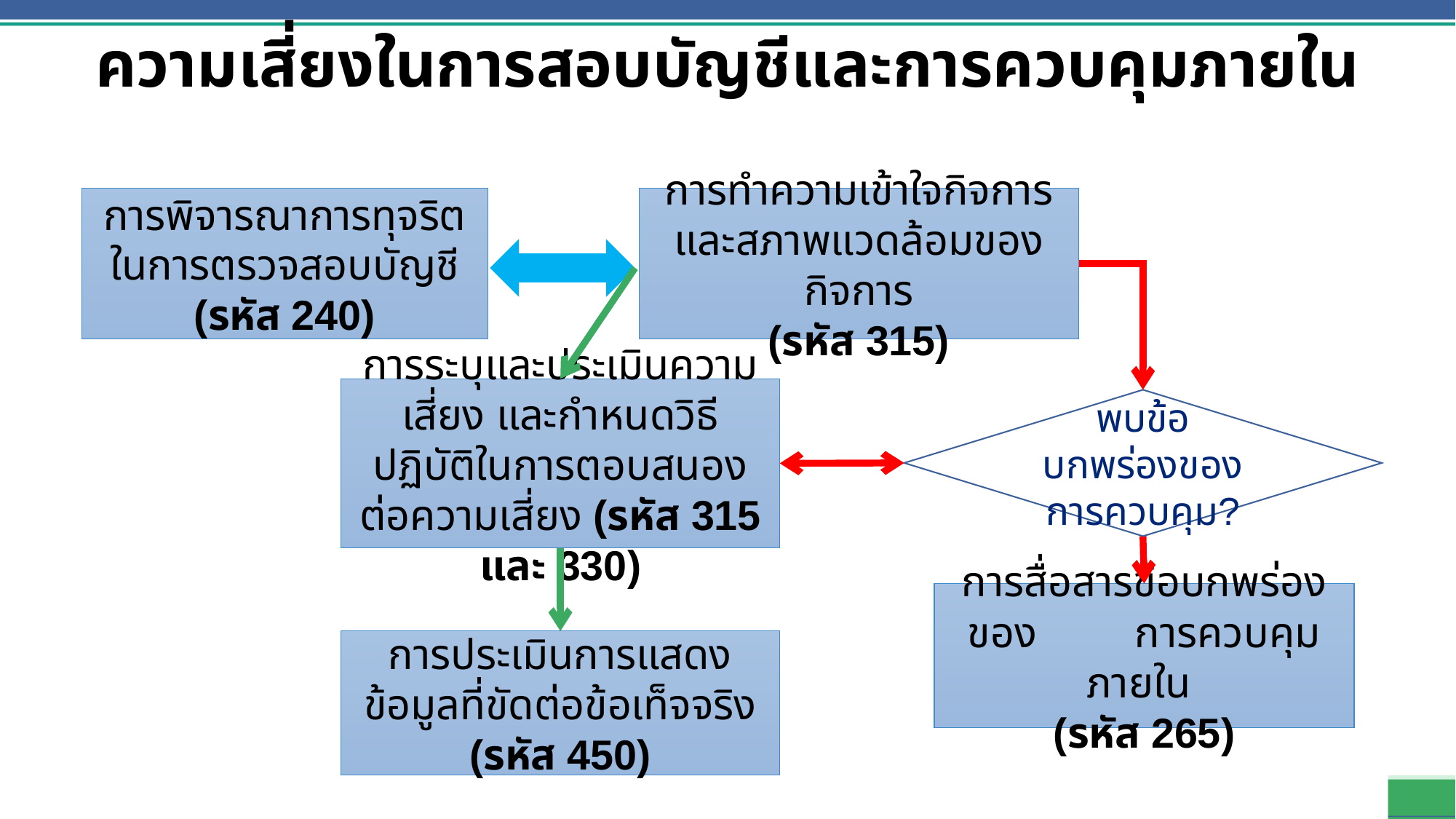

# ความเสี่ยงในการสอบบัญชีและการควบคุมภายใน
การพิจารณาการทุจริตในการตรวจสอบบัญชี
(รหัส 240)
การทำความเข้าใจกิจการและสภาพแวดล้อมของกิจการ
(รหัส 315)

การระบุและประเมินความเสี่ยง และกำหนดวิธีปฏิบัติในการตอบสนองต่อความเสี่ยง (รหัส 315 และ 330)
พบข้อบกพร่องของการควบคุม?
การสื่อสารข้อบกพร่องของ         การควบคุมภายใน
(รหัส 265)
การประเมินการแสดงข้อมูลที่ขัดต่อข้อเท็จจริง
(รหัส 450)
56